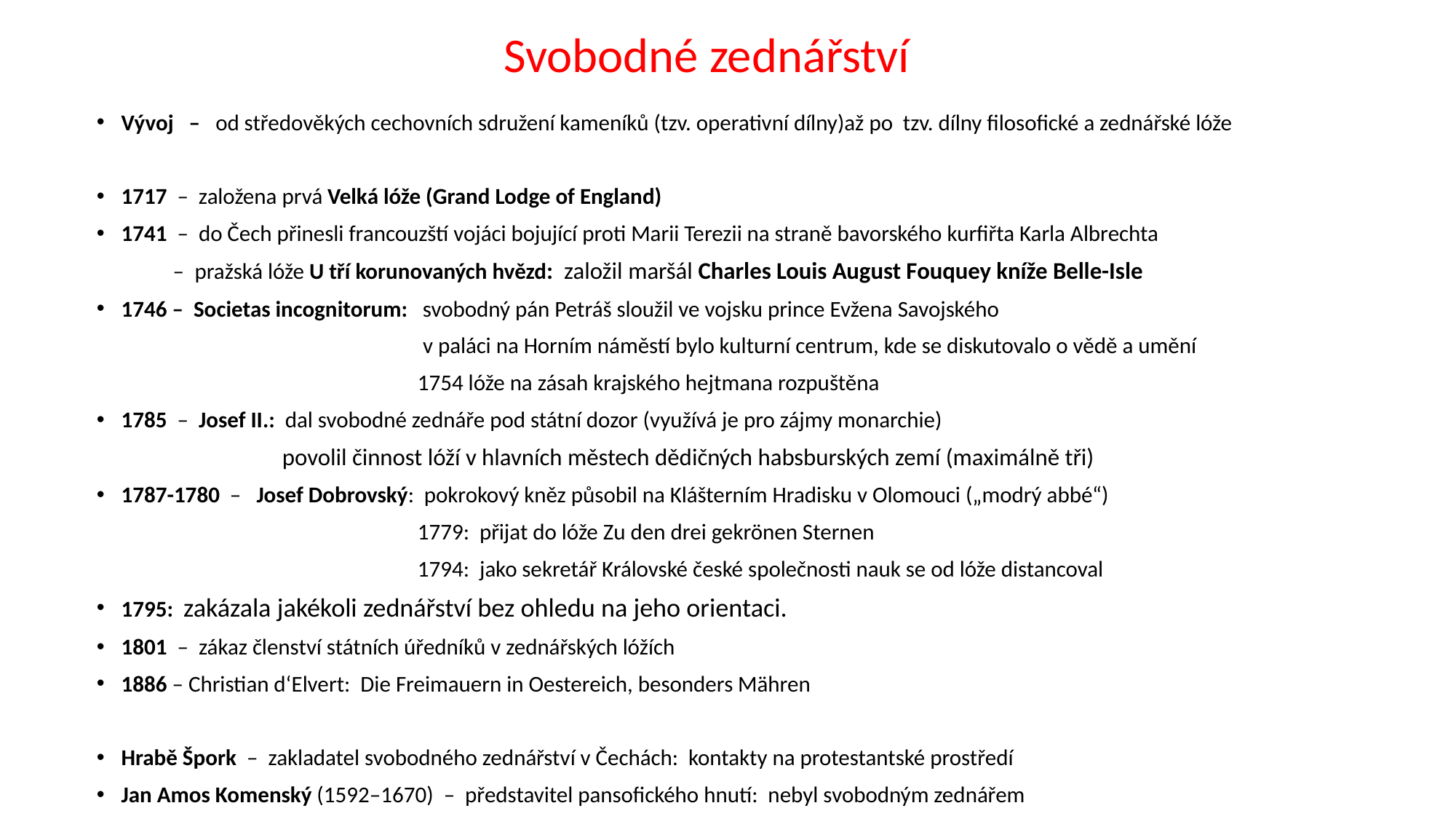

# Svobodné zednářství
Vývoj   –   od středověkých cechovních sdružení kameníků (tzv. operativní dílny)až po  tzv. dílny filosofické a zednářské lóže

1717  –  založena prvá Velká lóže (Grand Lodge of England)
1741  –  do Čech přinesli francouzští vojáci bojující proti Marii Terezii na straně bavorského kurfiřta Karla Albrechta
               –  pražská lóže U tří korunovaných hvězd:  založil maršál Charles Louis August Fouquey kníže Belle-Isle
1746 –  Societas incognitorum:   svobodný pán Petráš sloužil ve vojsku prince Evžena Savojského
                                                                v paláci na Horním náměstí bylo kulturní centrum, kde se diskutovalo o vědě a umění
                                                               1754 lóže na zásah krajského hejtmana rozpuštěna
1785  –  Josef II.:  dal svobodné zednáře pod státní dozor (využívá je pro zájmy monarchie)
                                  povolil činnost lóží v hlavních městech dědičných habsburských zemí (maximálně tři)
1787-1780  –   Josef Dobrovský:  pokrokový kněz působil na Klášterním Hradisku v Olomouci („modrý abbé“)
                                                               1779:  přijat do lóže Zu den drei gekrönen Sternen
                                                               1794:  jako sekretář Královské české společnosti nauk se od lóže distancoval
1795:  zakázala jakékoli zednářství bez ohledu na jeho orientaci.
1801  –  zákaz členství státních úředníků v zednářských lóžích
1886 – Christian d‘Elvert:  Die Freimauern in Oestereich, besonders Mähren

Hrabě Špork  –  zakladatel svobodného zednářství v Čechách:  kontakty na protestantské prostředí
Jan Amos Komenský (1592–1670)  –  představitel pansofického hnutí:  nebyl svobodným zednářem